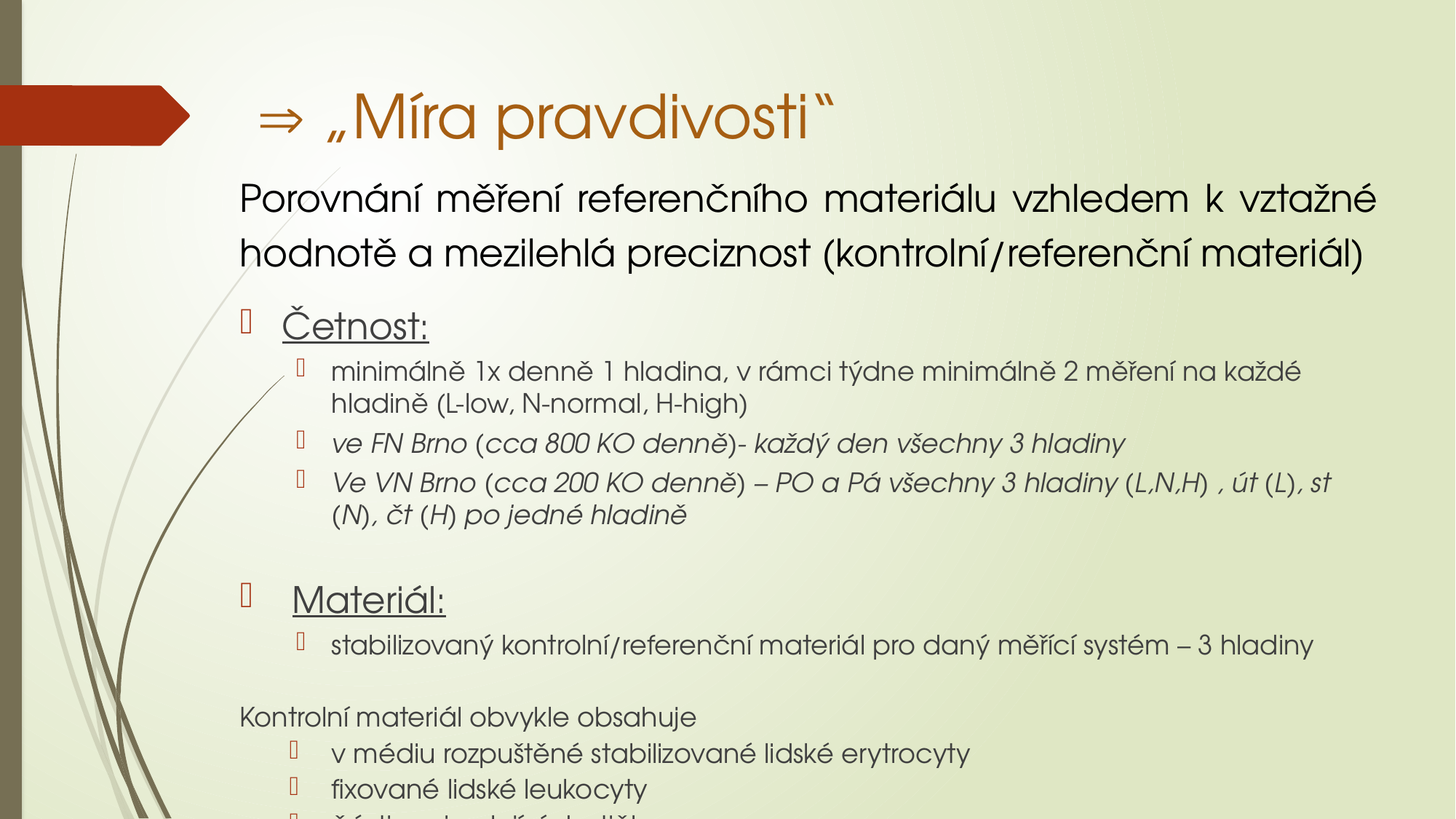

# ⇒ „Míra pravdivosti“
Porovnání měření referenčního materiálu vzhledem k vztažné hodnotě a mezilehlá preciznost (kontrolní/referenční materiál)

Četnost:
minimálně 1x denně 1 hladina, v rámci týdne minimálně 2 měření na každé hladině (L-low, N-normal, H-high)
ve FN Brno (cca 800 KO denně)- každý den všechny 3 hladiny
Ve VN Brno (cca 200 KO denně) – PO a Pá všechny 3 hladiny (L,N,H) , út (L), st (N), čt (H) po jedné hladině

 Materiál:
stabilizovaný kontrolní/referenční materiál pro daný měřící systém – 3 hladiny

Kontrolní materiál obvykle obsahuje
v médiu rozpuštěné stabilizované lidské erytrocyty
fixované lidské leukocyty
částice simulující destičky